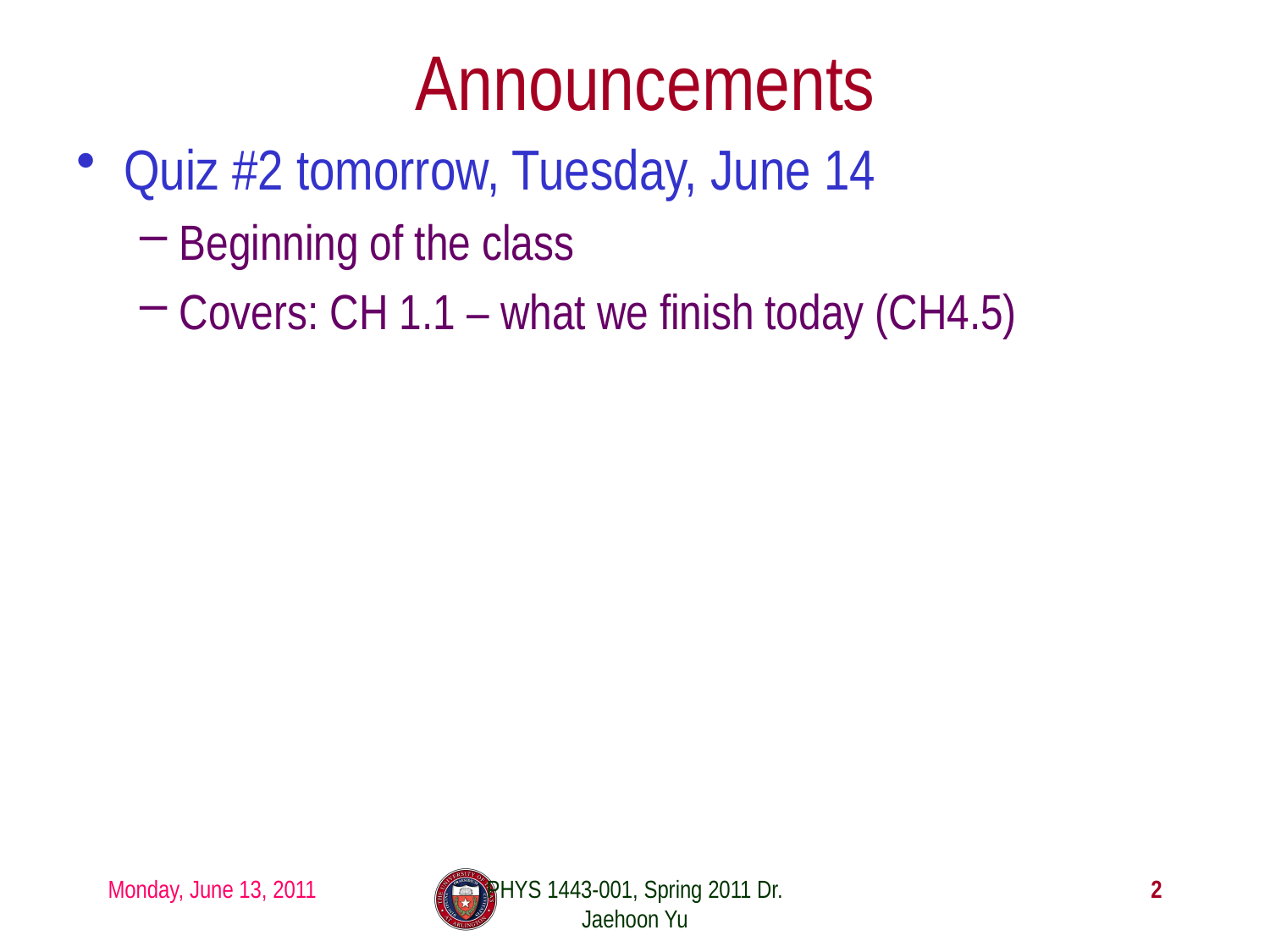

# Announcements
Quiz #2 tomorrow, Tuesday, June 14
Beginning of the class
Covers: CH 1.1 – what we finish today (CH4.5)
Monday, June 13, 2011
PHYS 1443-001, Spring 2011 Dr. Jaehoon Yu
2